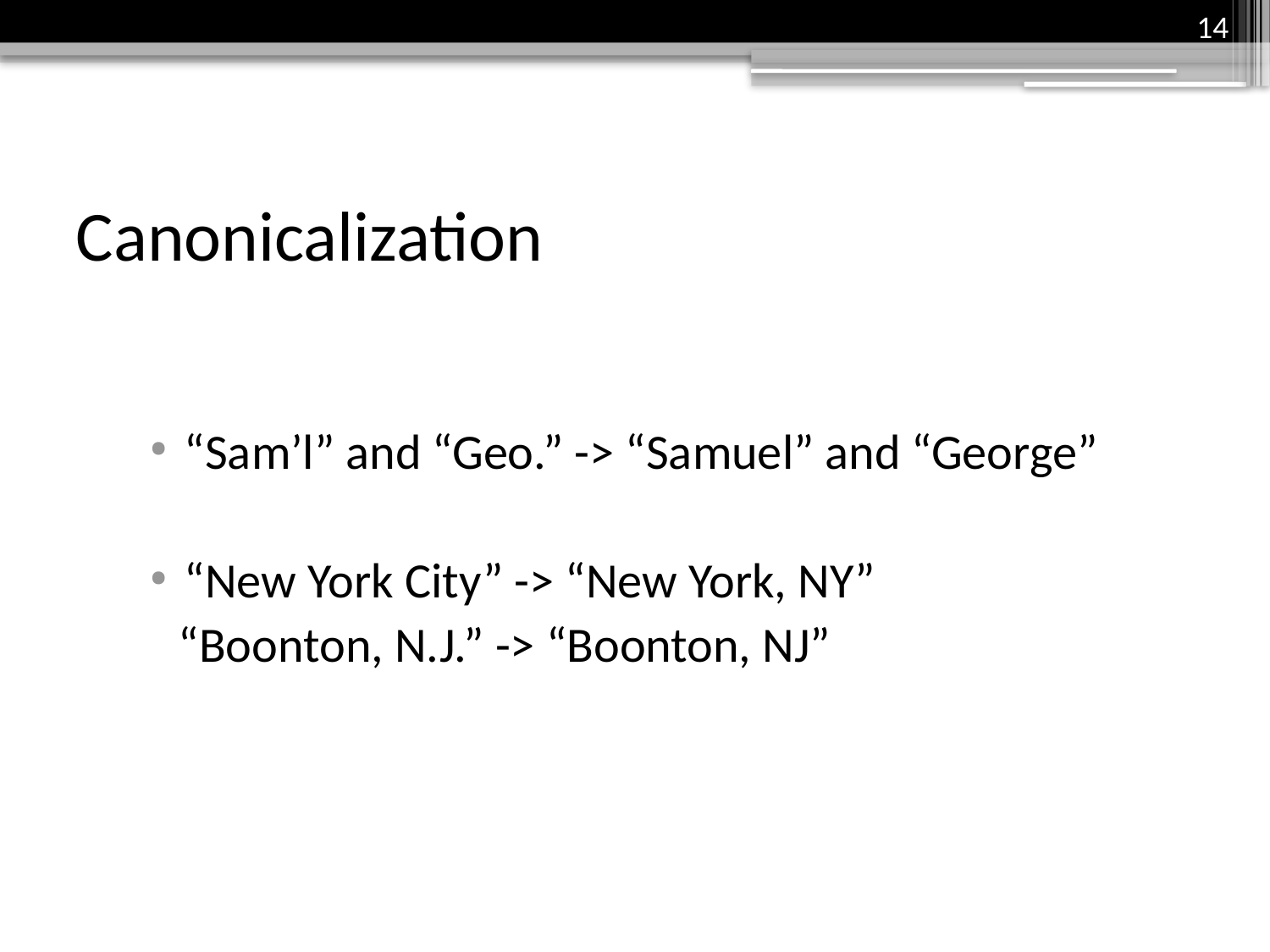

14
# Canonicalization

“Sam’l” and “Geo.” -> “Samuel” and “George”

“New York City” -> “New York, NY”
    “Boonton, N.J.” -> “Boonton, NJ”